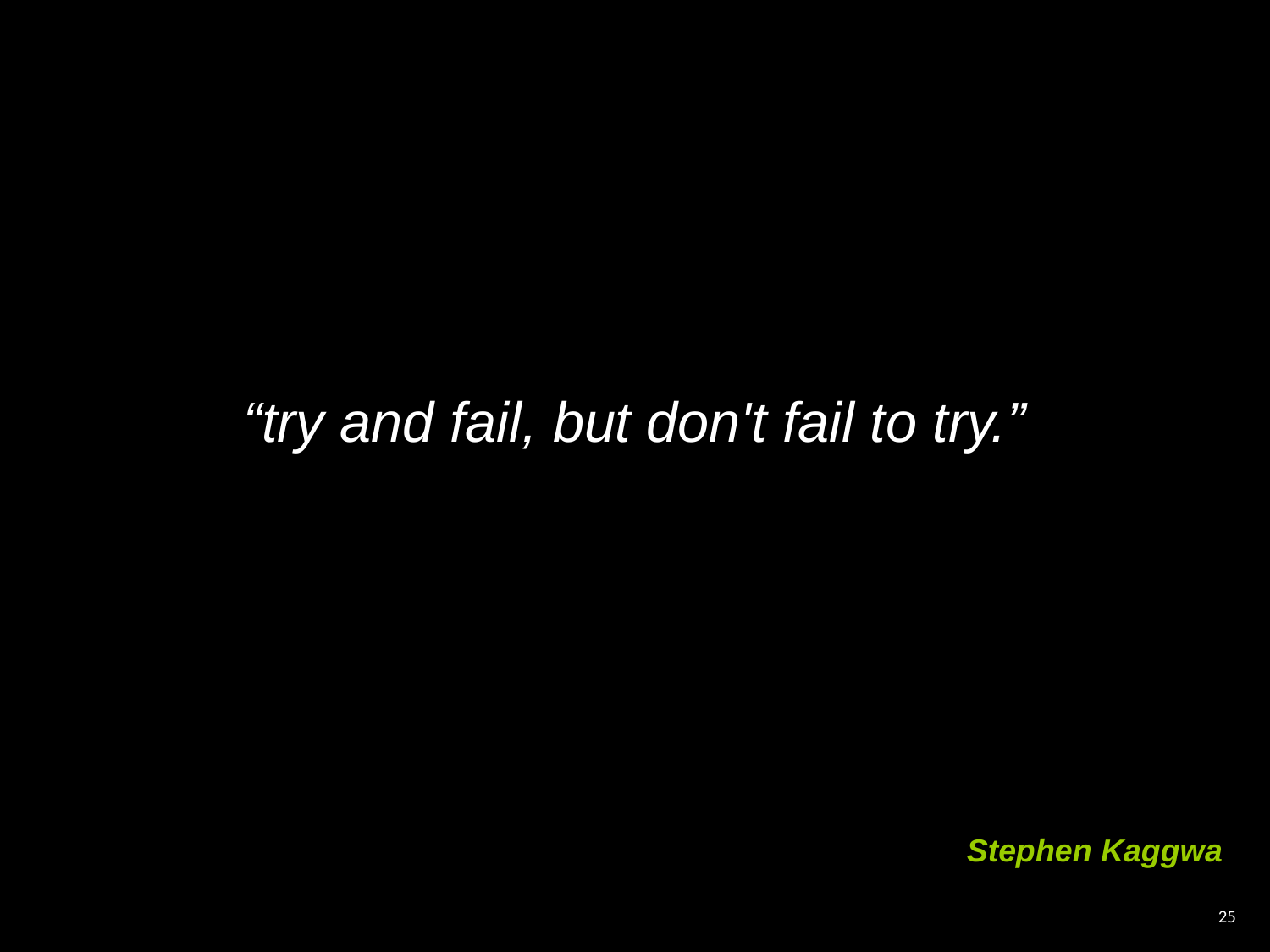

“try and fail, but don't fail to try.”
Stephen Kaggwa
25